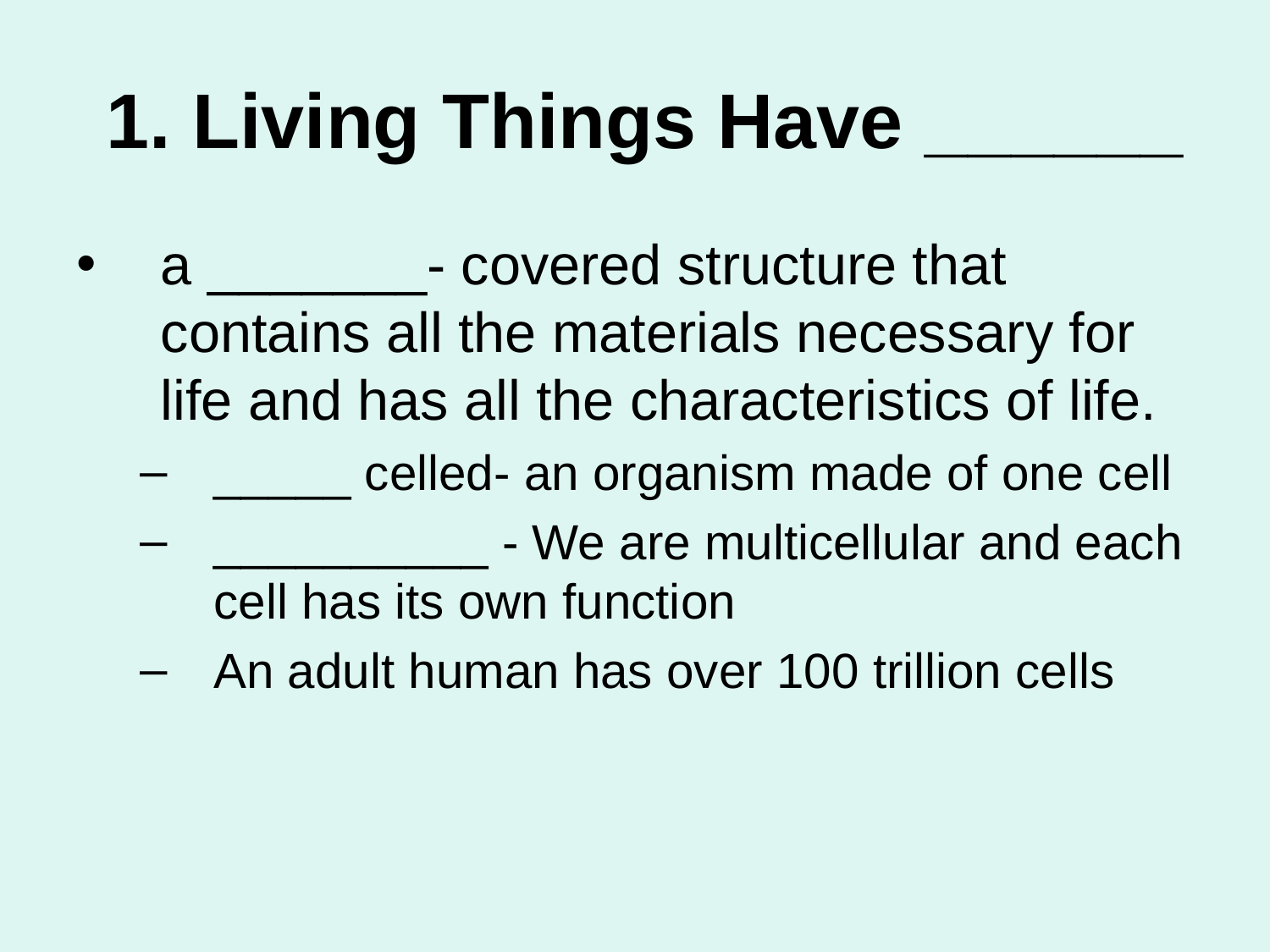

# 1. Living Things Have ______
a _______- covered structure that contains all the materials necessary for life and has all the characteristics of life.
_____ celled- an organism made of one cell
__________ - We are multicellular and each cell has its own function
An adult human has over 100 trillion cells